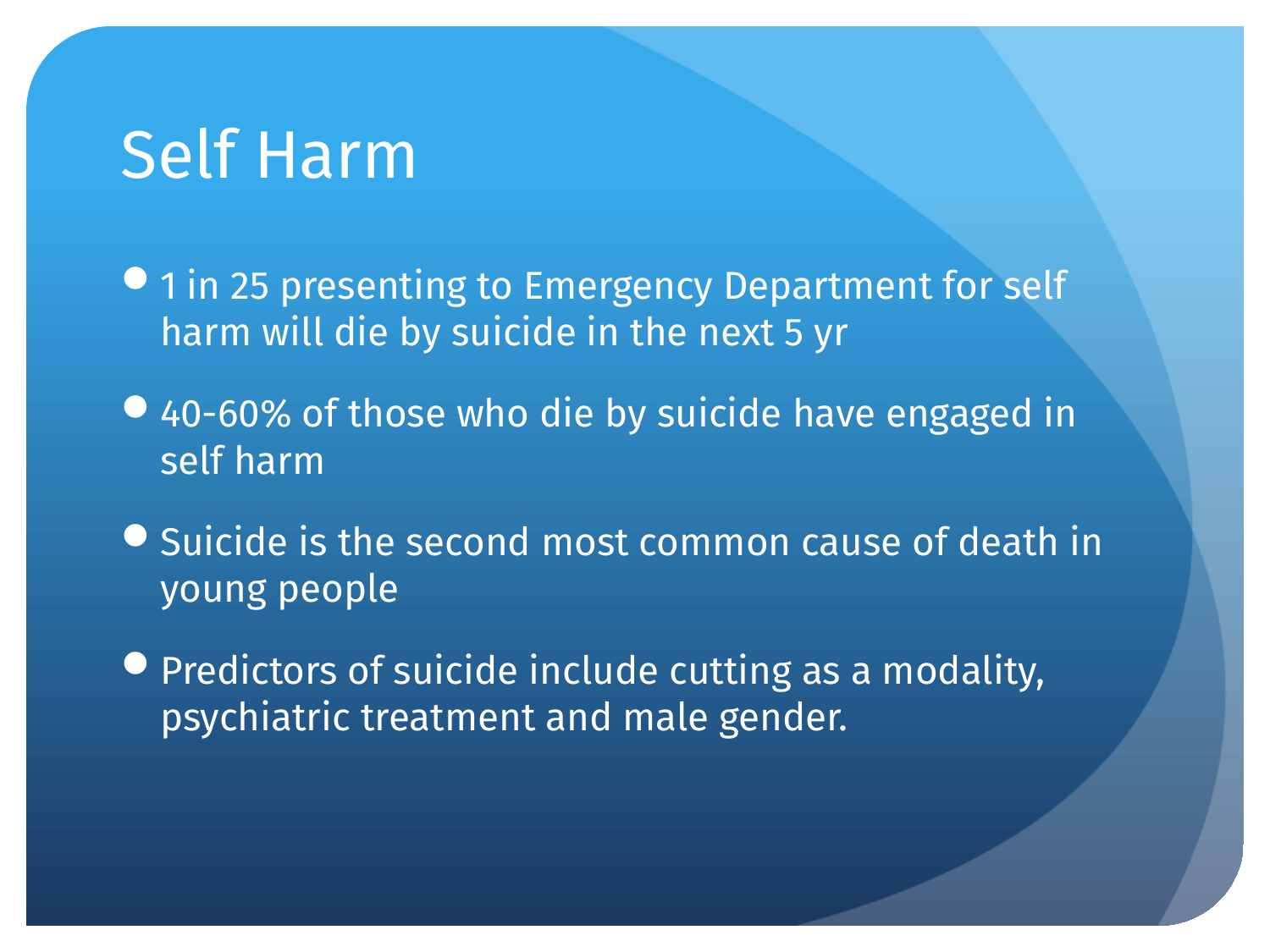

# Self Harm
1 in 25 presenting to Emergency Department for self harm will die by suicide in the next 5 yr
40-60% of those who die by suicide have engaged in self harm
Suicide is the second most common cause of death in young people
Predictors of suicide include cutting as a modality, psychiatric treatment and male gender.